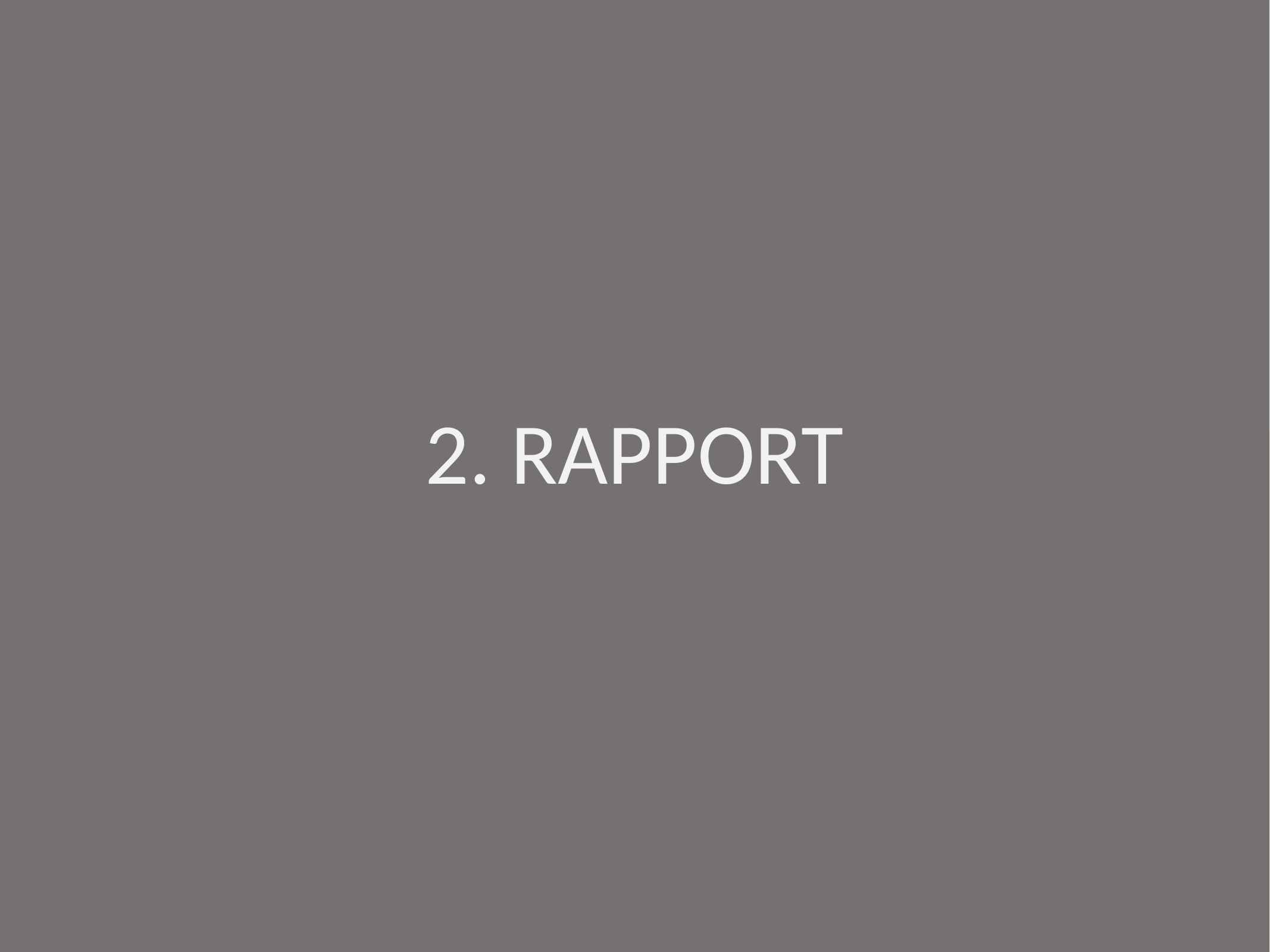

2. RAPPORT

Heidi Miller, MD
Primary Care Physician
Family Care Health Centers
Seán Collins
Writer & Brand Strategist